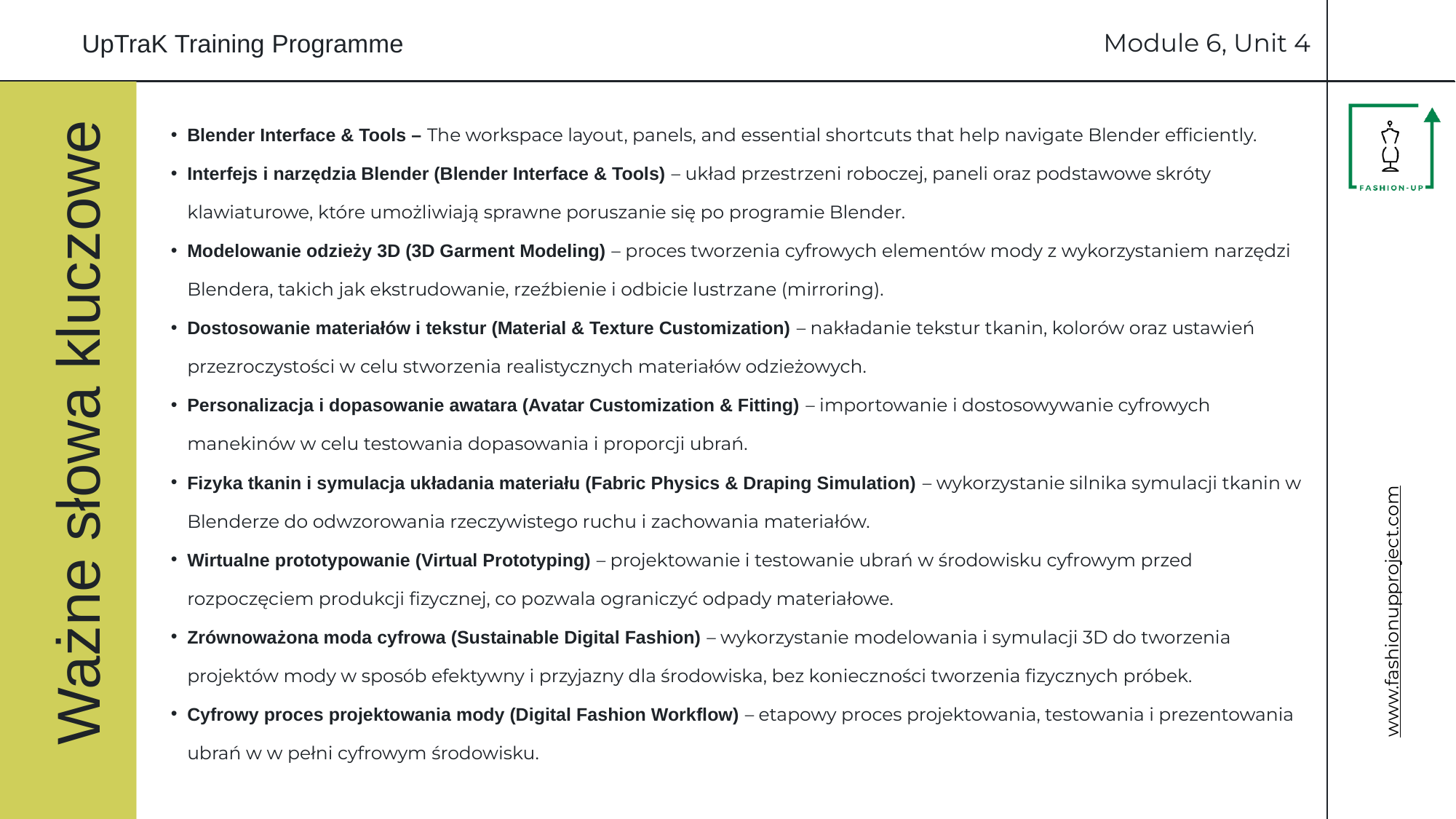

Module 6, Unit 4
UpTraK Training Programme

Ważne słowa kluczowe

Blender Interface & Tools – The workspace layout, panels, and essential shortcuts that help navigate Blender efficiently.
Interfejs i narzędzia Blender (Blender Interface & Tools) – układ przestrzeni roboczej, paneli oraz podstawowe skróty klawiaturowe, które umożliwiają sprawne poruszanie się po programie Blender.
Modelowanie odzieży 3D (3D Garment Modeling) – proces tworzenia cyfrowych elementów mody z wykorzystaniem narzędzi Blendera, takich jak ekstrudowanie, rzeźbienie i odbicie lustrzane (mirroring).
Dostosowanie materiałów i tekstur (Material & Texture Customization) – nakładanie tekstur tkanin, kolorów oraz ustawień przezroczystości w celu stworzenia realistycznych materiałów odzieżowych.
Personalizacja i dopasowanie awatara (Avatar Customization & Fitting) – importowanie i dostosowywanie cyfrowych manekinów w celu testowania dopasowania i proporcji ubrań.
Fizyka tkanin i symulacja układania materiału (Fabric Physics & Draping Simulation) – wykorzystanie silnika symulacji tkanin w Blenderze do odwzorowania rzeczywistego ruchu i zachowania materiałów.
Wirtualne prototypowanie (Virtual Prototyping) – projektowanie i testowanie ubrań w środowisku cyfrowym przed rozpoczęciem produkcji fizycznej, co pozwala ograniczyć odpady materiałowe.
Zrównoważona moda cyfrowa (Sustainable Digital Fashion) – wykorzystanie modelowania i symulacji 3D do tworzenia projektów mody w sposób efektywny i przyjazny dla środowiska, bez konieczności tworzenia fizycznych próbek.
Cyfrowy proces projektowania mody (Digital Fashion Workflow) – etapowy proces projektowania, testowania i prezentowania ubrań w w pełni cyfrowym środowisku.

www.fashionupproject.com